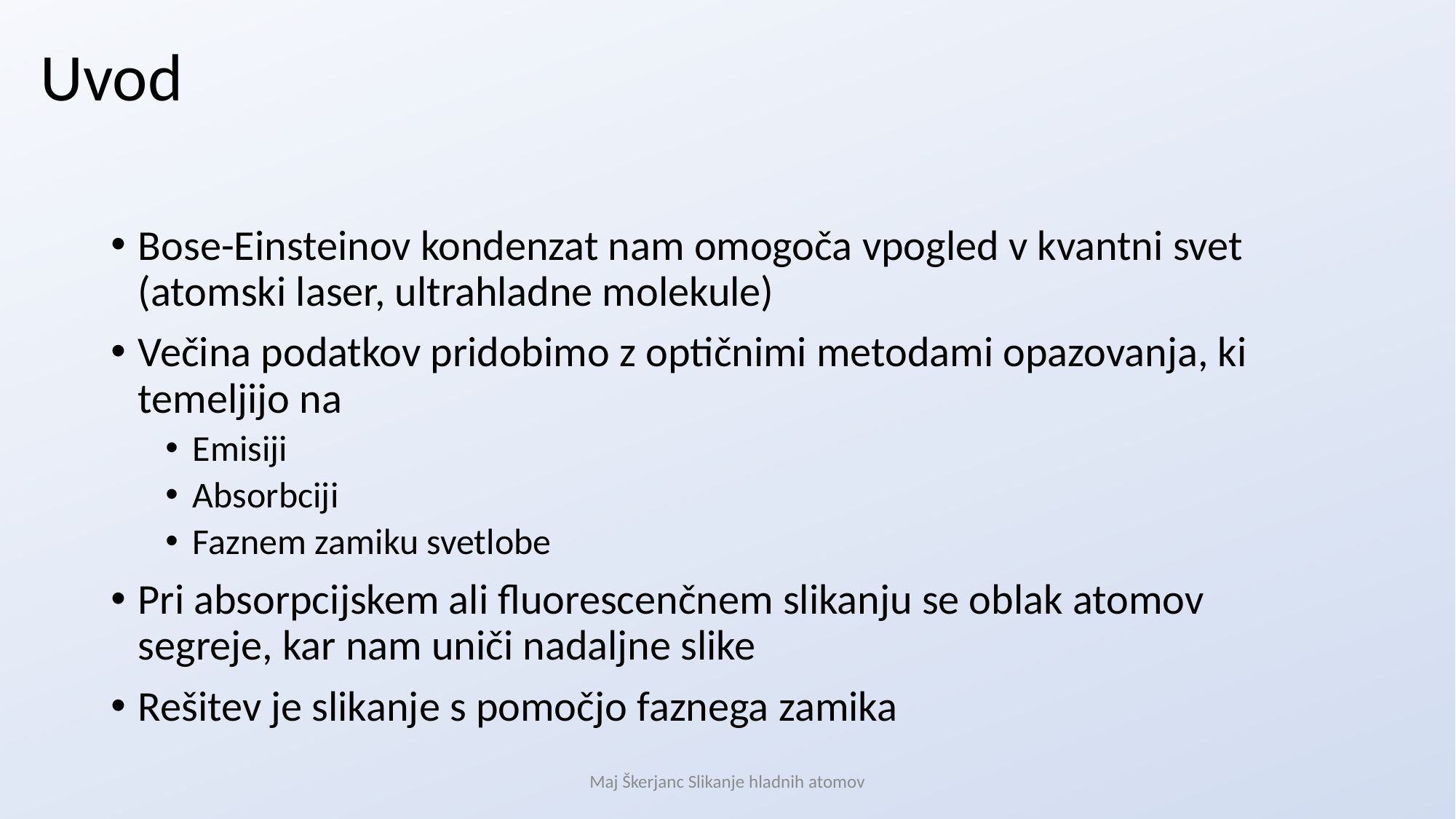

# Uvod
Bose-Einsteinov kondenzat nam omogoča vpogled v kvantni svet (atomski laser, ultrahladne molekule)
Večina podatkov pridobimo z optičnimi metodami opazovanja, ki temeljijo na
Emisiji
Absorbciji
Faznem zamiku svetlobe
Pri absorpcijskem ali fluorescenčnem slikanju se oblak atomov segreje, kar nam uniči nadaljne slike
Rešitev je slikanje s pomočjo faznega zamika

Maj Škerjanc Slikanje hladnih atomov